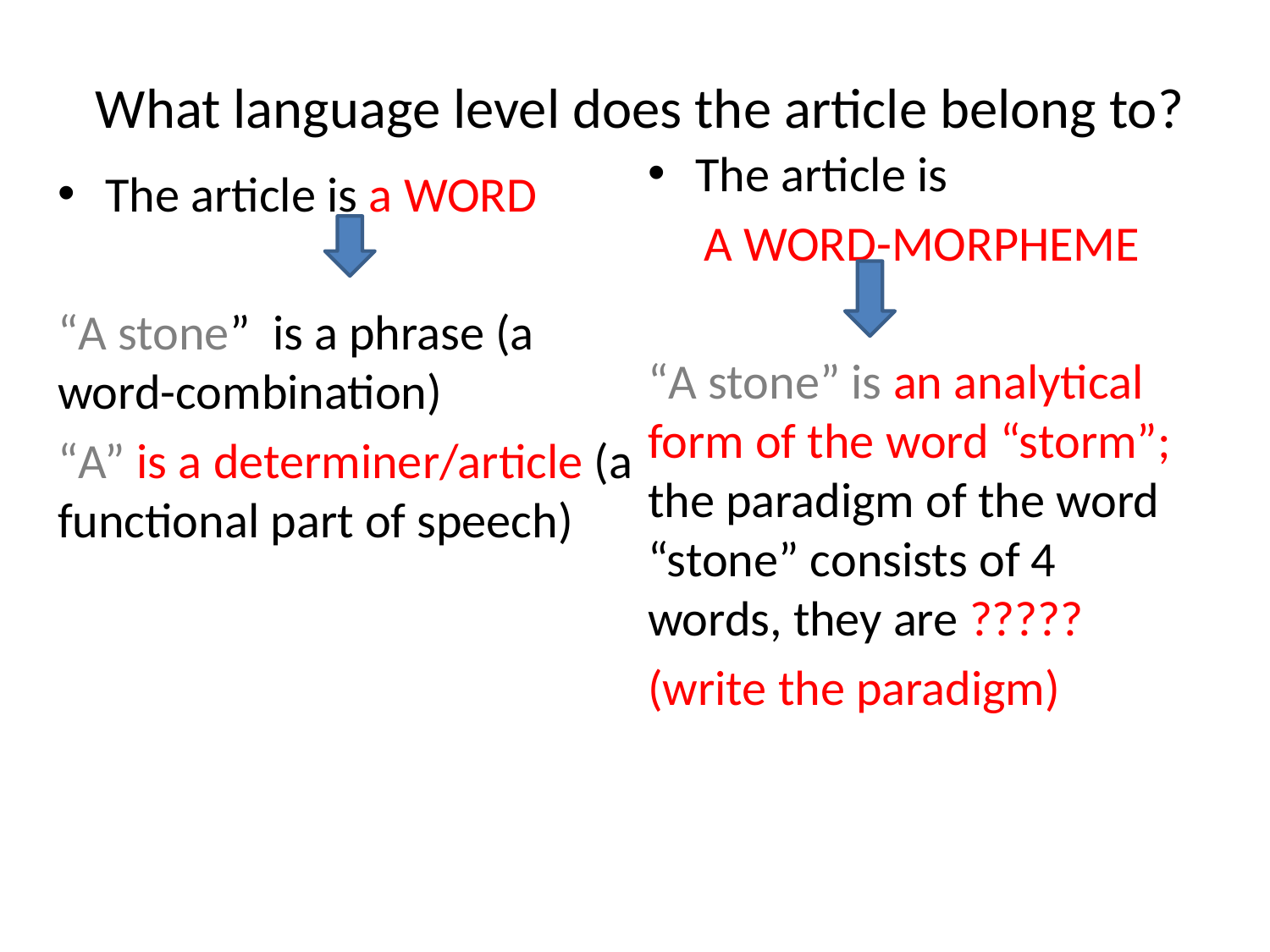

# What language level does the article belong to?
The article is
     A WORD-MORPHEME

“A stone” is an analytical form of the word “storm”; the paradigm of the word “stone” consists of 4 words, they are ?????
(write the paradigm)
The article is a WORD

“A stone”  is a phrase (a word-combination)
“A” is a determiner/article (a functional part of speech)